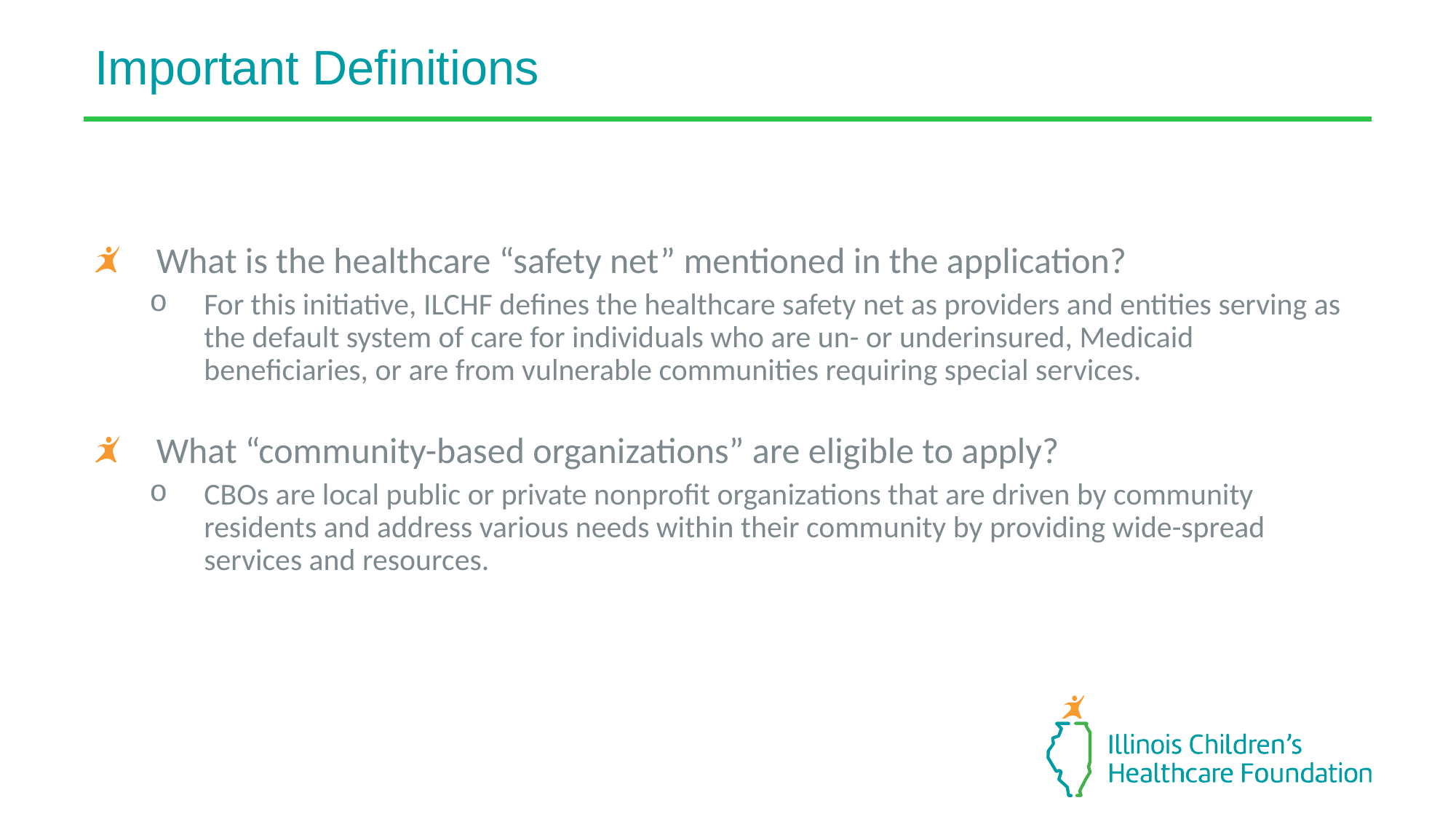

Important Definitions
What is the healthcare “safety net” mentioned in the application?
For this initiative, ILCHF defines the healthcare safety net as providers and entities serving as the default system of care for individuals who are un- or underinsured, Medicaid beneficiaries, or are from vulnerable communities requiring special services.
What “community-based organizations” are eligible to apply?
CBOs are local public or private nonprofit organizations that are driven by community residents and address various needs within their community by providing wide-spread services and resources.